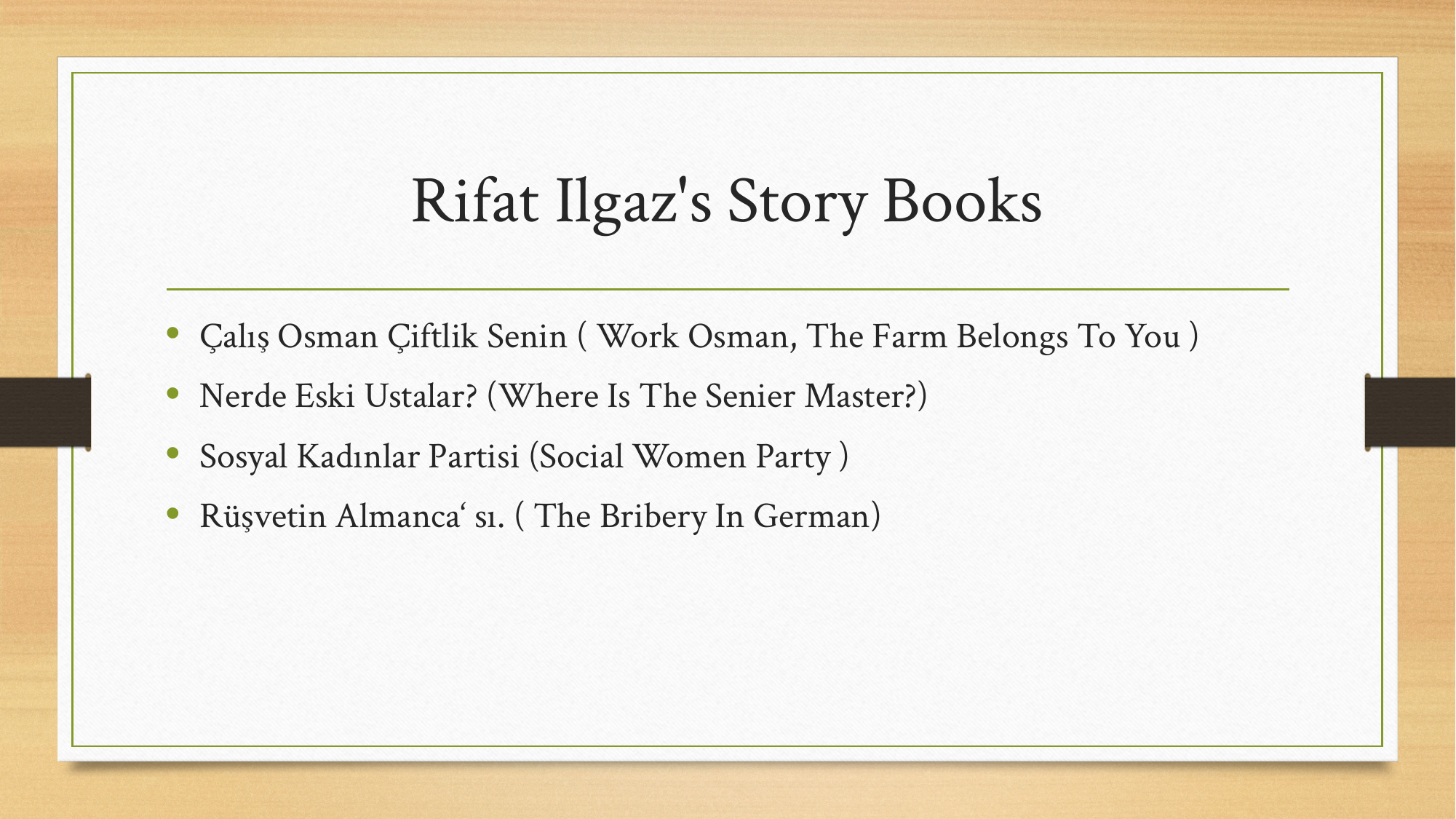

# Rifat Ilgaz's Story Books
Çalış Osman Çiftlik Senin ( Work Osman, The Farm Belongs To You )
Nerde Eski Ustalar? (Where Is The Senier Master?)
Sosyal Kadınlar Partisi (Social Women Party )
Rüşvetin Almanca‘ sı. ( The Bribery In German)